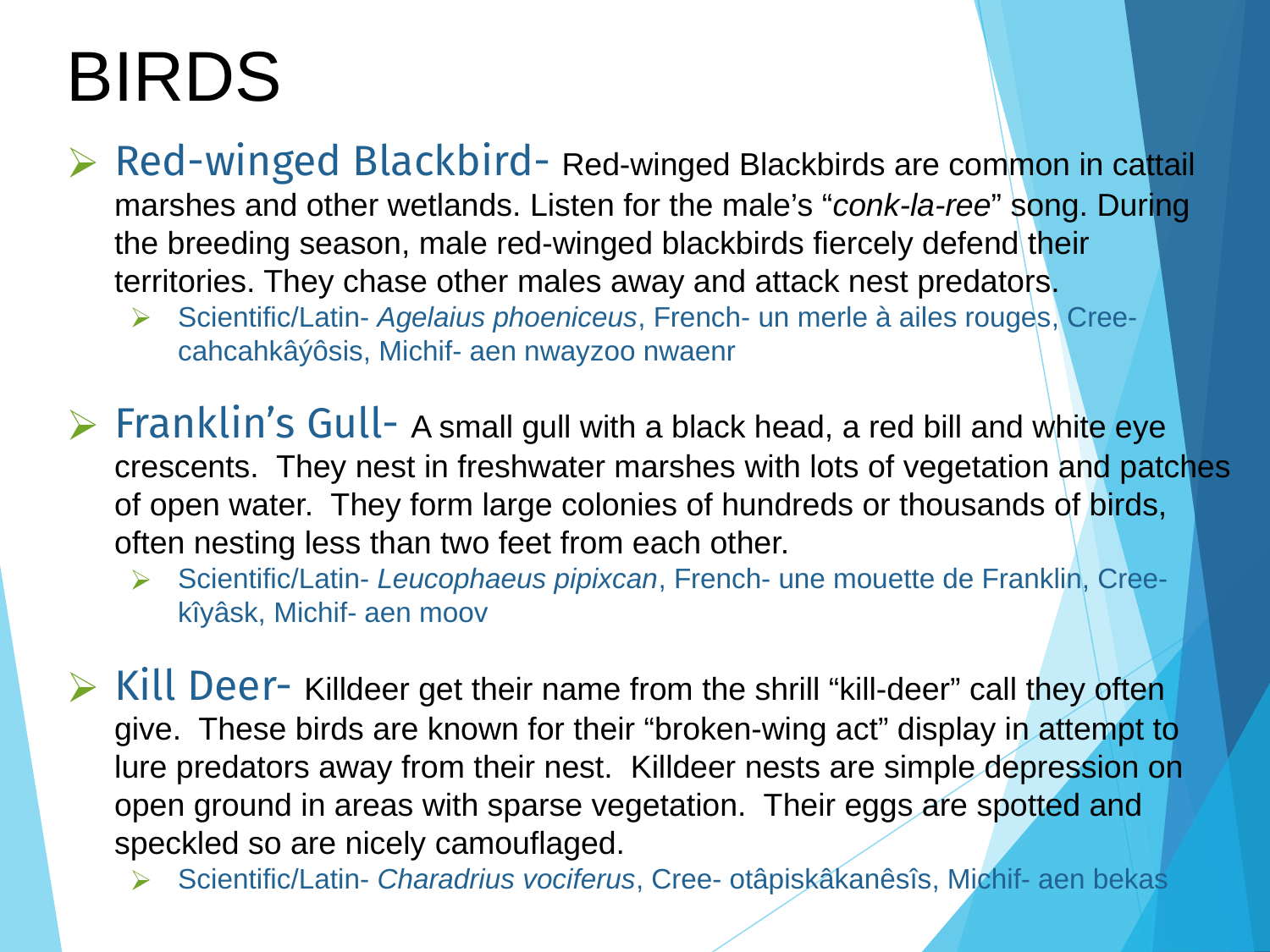

BIRDS
Red-winged Blackbird- Red-winged Blackbirds are common in cattail marshes and other wetlands. Listen for the male’s “conk-la-ree” song. During the breeding season, male red-winged blackbirds fiercely defend their territories. They chase other males away and attack nest predators.
Scientific/Latin- Agelaius phoeniceus, French- un merle à ailes rouges, Cree-cahcahkâýôsis, Michif- aen nwayzoo nwaenr

Franklin’s Gull- A small gull with a black head, a red bill and white eye crescents.  They nest in freshwater marshes with lots of vegetation and patches of open water.  They form large colonies of hundreds or thousands of birds, often nesting less than two feet from each other.
Scientific/Latin- Leucophaeus pipixcan, French- une mouette de Franklin, Cree- kîyâsk, Michif- aen moov

Kill Deer- Killdeer get their name from the shrill “kill-deer” call they often give.  These birds are known for their “broken-wing act” display in attempt to lure predators away from their nest.  Killdeer nests are simple depression on open ground in areas with sparse vegetation.  Their eggs are spotted and speckled so are nicely camouflaged.
Scientific/Latin- Charadrius vociferus, Cree- otâpiskâkanêsîs, Michif- aen bekas